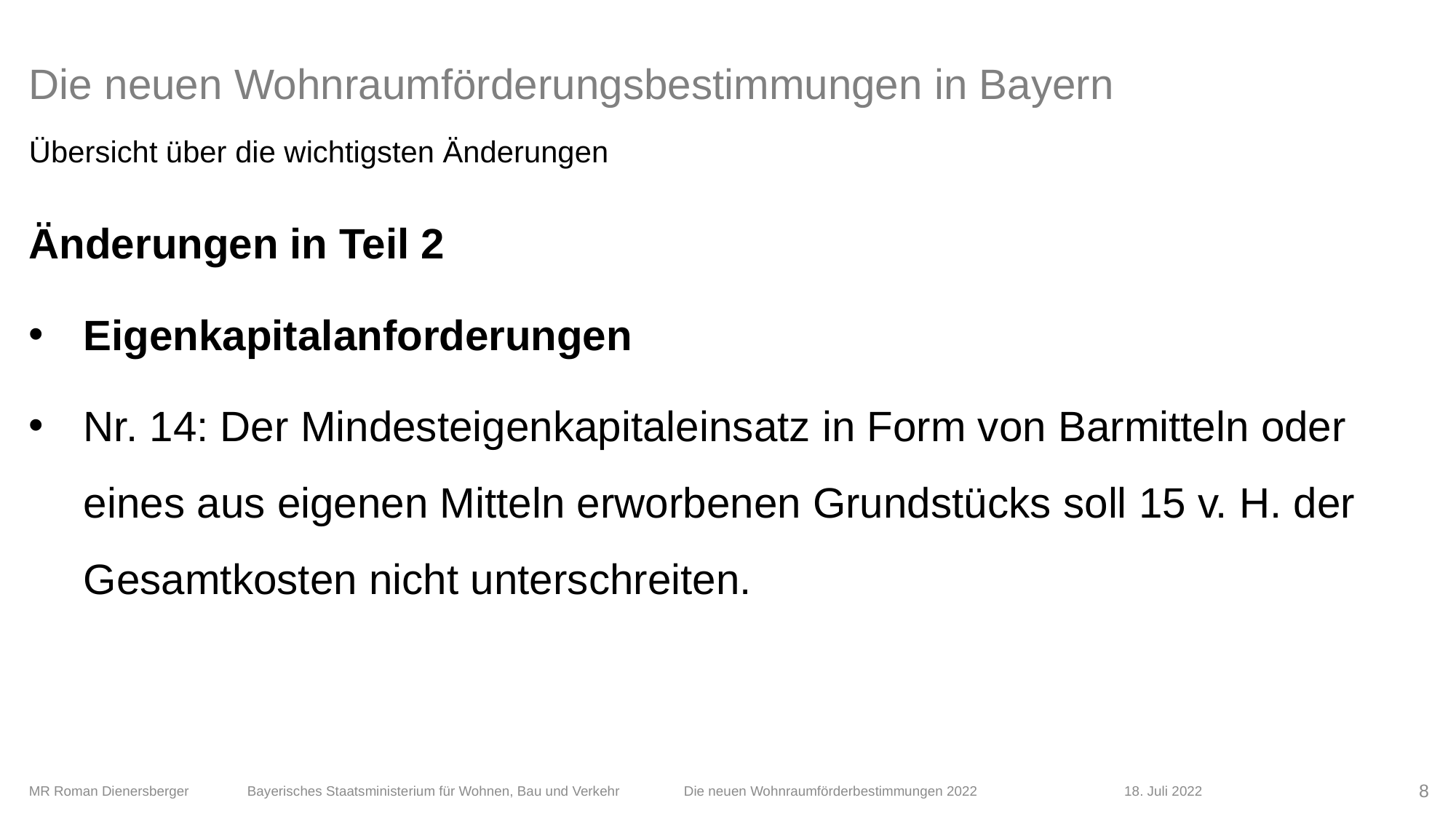

# Die neuen Wohnraumförderungsbestimmungen in Bayern
Übersicht über die wichtigsten Änderungen
Änderungen in Teil 2
Eigenkapitalanforderungen
Nr. 14: Der Mindesteigenkapitaleinsatz in Form von Barmitteln oder eines aus eigenen Mitteln erworbenen Grundstücks soll 15 v. H. der Gesamtkosten nicht unterschreiten.
MR Roman Dienersberger 	Bayerisches Staatsministerium für Wohnen, Bau und Verkehr    	Die neuen Wohnraumförderbestimmungen 2022	    	 18. Juli 2022
8